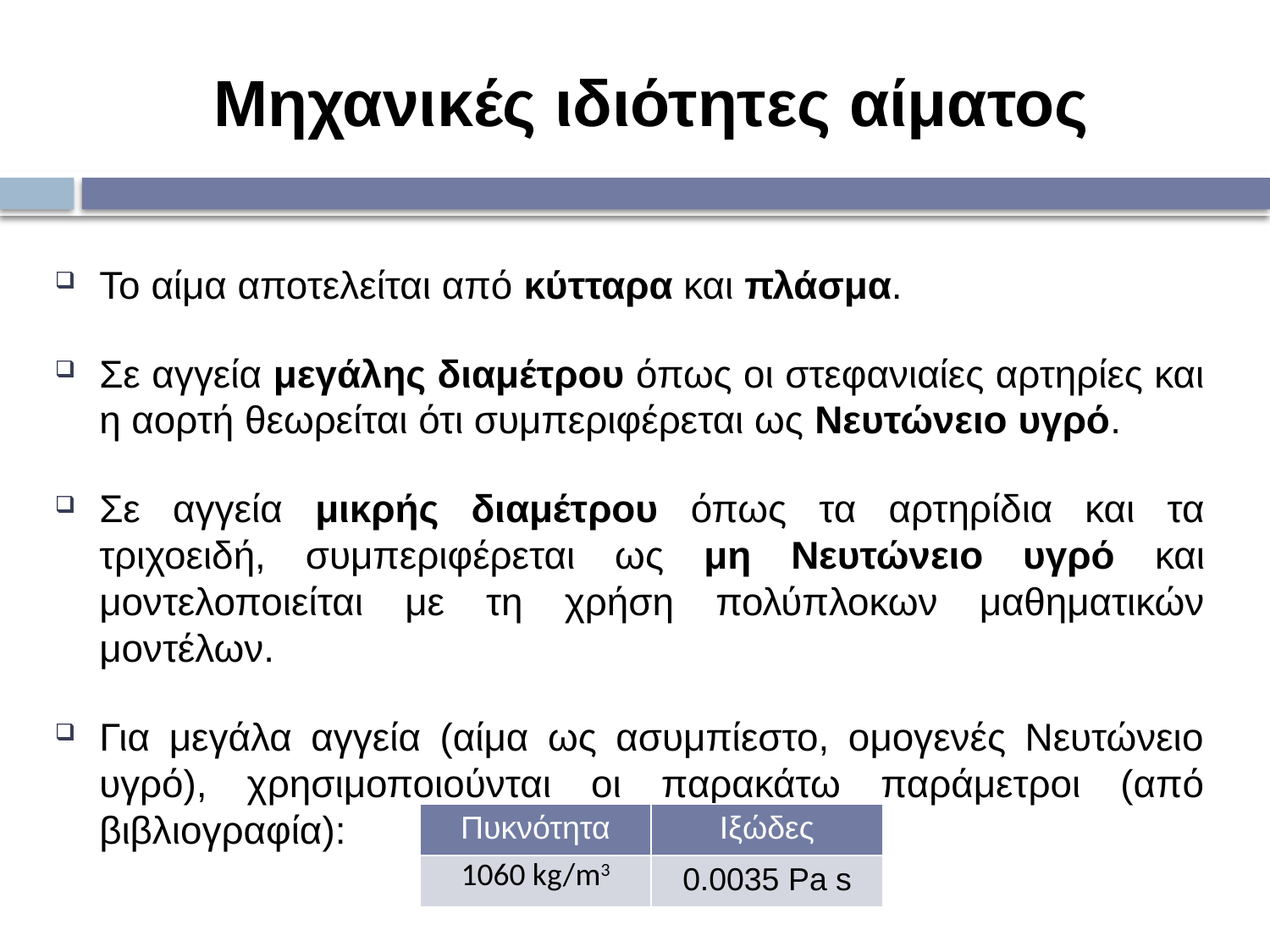

# Μηχανικές ιδιότητες αίματος
Το αίμα αποτελείται από κύτταρα και πλάσμα.
Σε αγγεία μεγάλης διαμέτρου όπως οι στεφανιαίες αρτηρίες και η αορτή θεωρείται ότι συμπεριφέρεται ως Νευτώνειο υγρό.
Σε αγγεία μικρής διαμέτρου όπως τα αρτηρίδια και τα τριχοειδή, συμπεριφέρεται ως μη Νευτώνειο υγρό και μοντελοποιείται με τη χρήση πολύπλοκων μαθηματικών μοντέλων.
Για μεγάλα αγγεία (αίμα ως ασυμπίεστο, ομογενές Νευτώνειο υγρό), χρησιμοποιούνται οι παρακάτω παράμετροι (από βιβλιογραφία):

| Πυκνότητα | Ιξώδες |
| --- | --- |
| 1060 kg/m3 | 0.0035 Pa s |